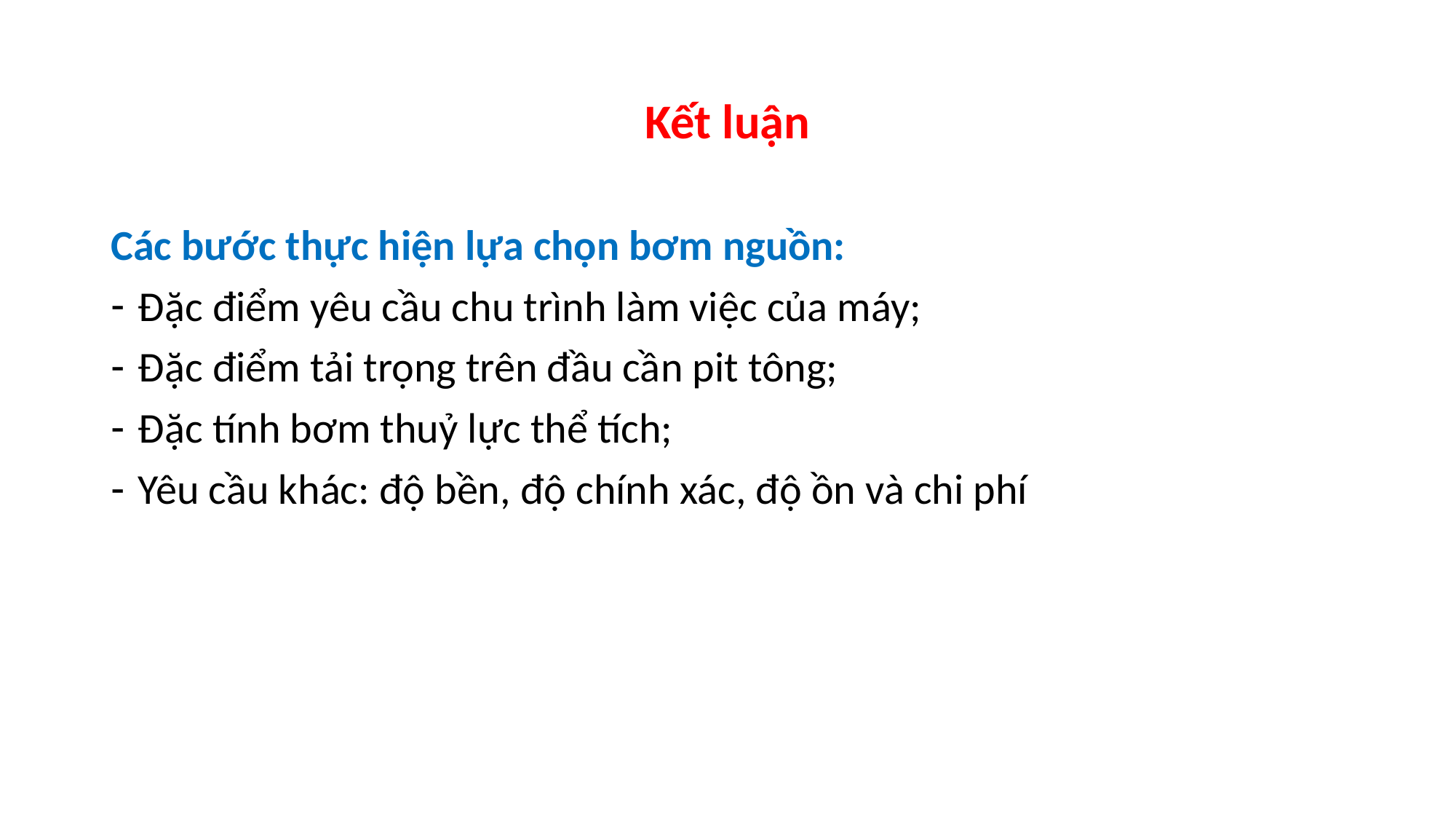

# Kết luận
Các bước thực hiện lựa chọn bơm nguồn:
Đặc điểm yêu cầu chu trình làm việc của máy;
Đặc điểm tải trọng trên đầu cần pit tông;
Đặc tính bơm thuỷ lực thể tích;
Yêu cầu khác: độ bền, độ chính xác, độ ồn và chi phí